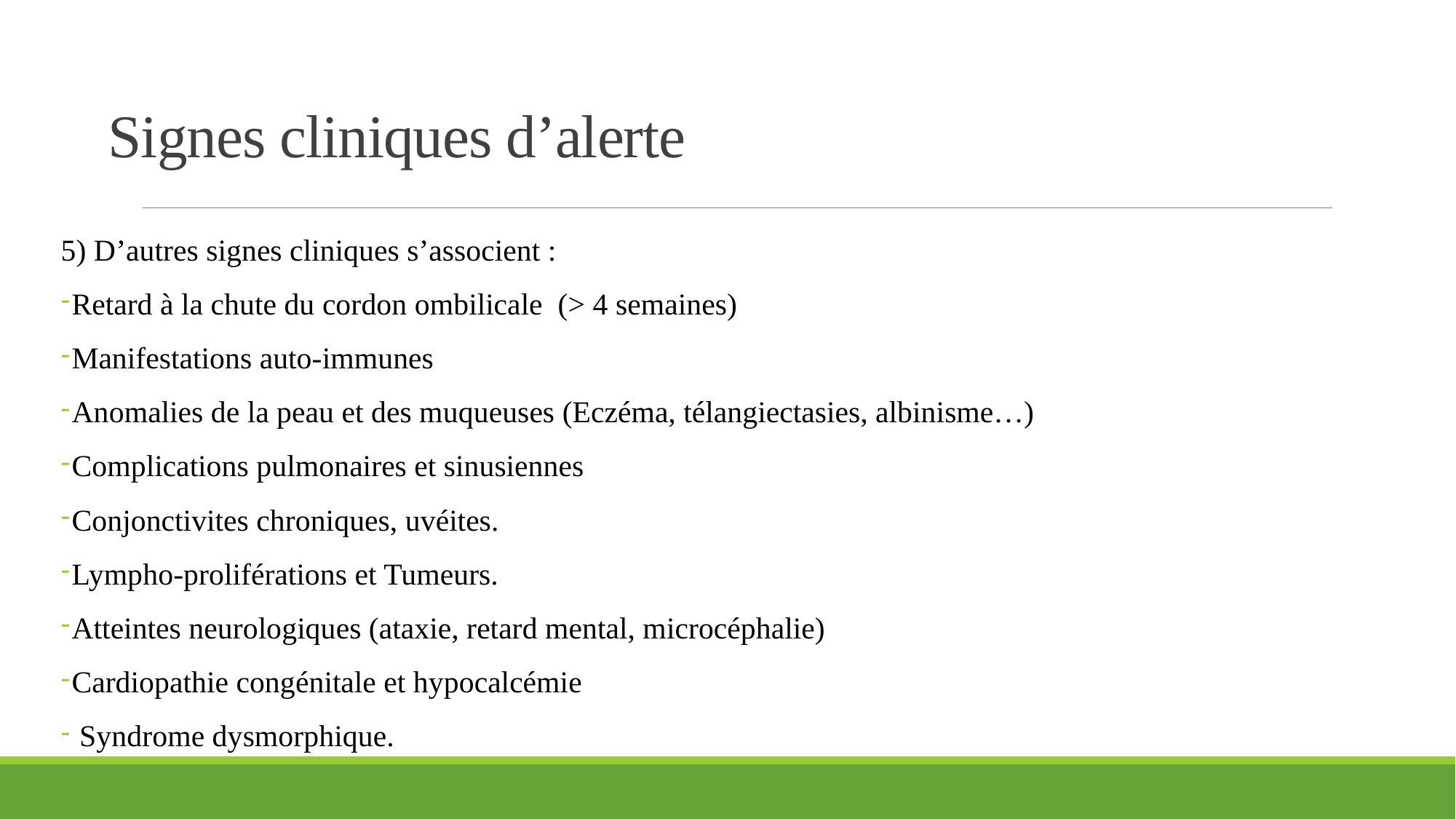

# Signes cliniques d’alerte

5) D’autres signes cliniques s’associent :
Retard à la chute du cordon ombilicale  (> 4 semaines)
Manifestations auto-immunes
Anomalies de la peau et des muqueuses (Eczéma, télangiectasies, albinisme…)
Complications pulmonaires et sinusiennes
Conjonctivites chroniques, uvéites.
Lympho-proliférations et Tumeurs.
Atteintes neurologiques (ataxie, retard mental, microcéphalie)
Cardiopathie congénitale et hypocalcémie
 Syndrome dysmorphique.